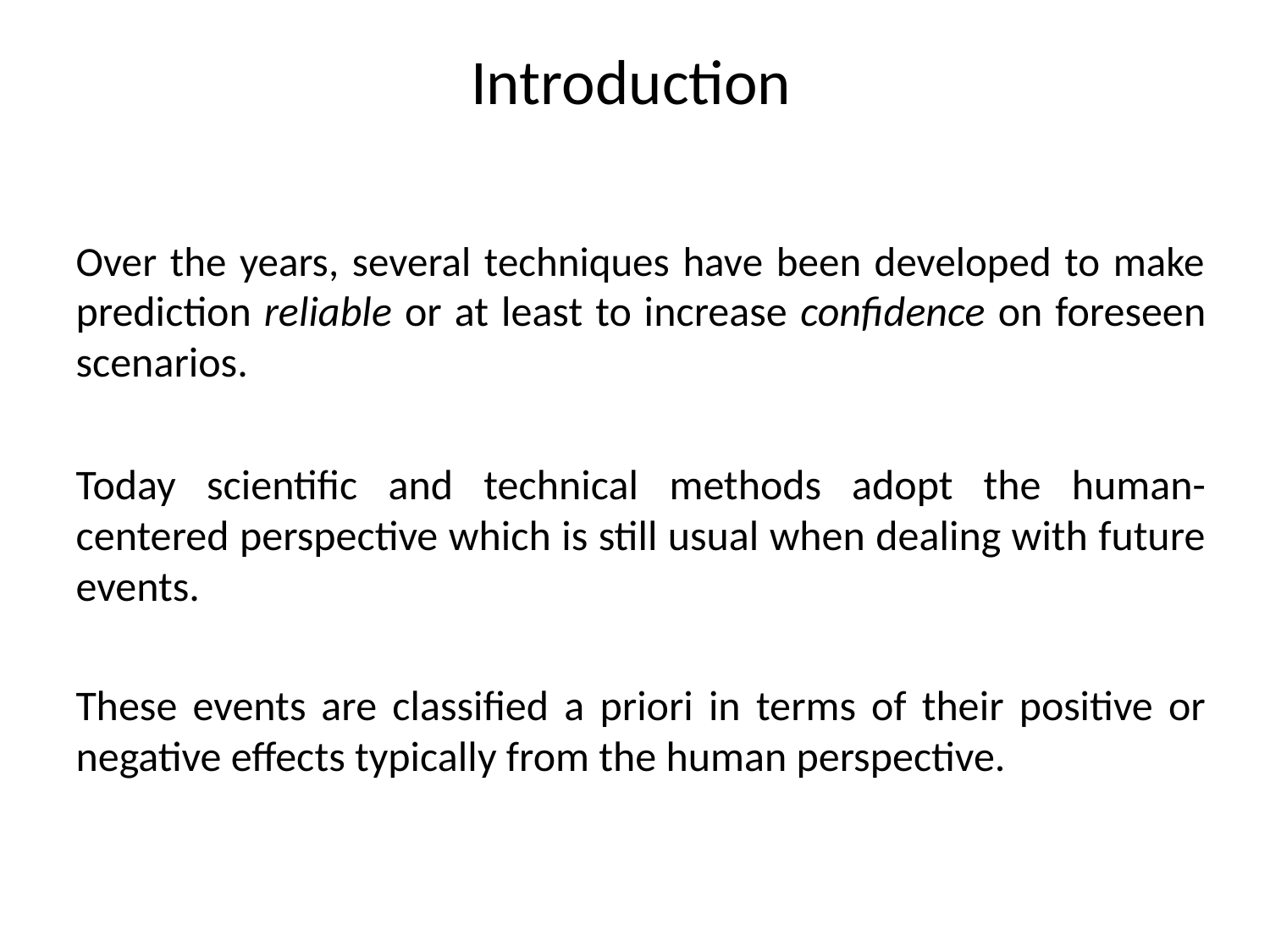

# Introduction
Over the years, several techniques have been developed to make prediction reliable or at least to increase confidence on foreseen scenarios.

Today scientific and technical methods adopt the human-centered perspective which is still usual when dealing with future events.

These events are classified a priori in terms of their positive or negative effects typically from the human perspective.